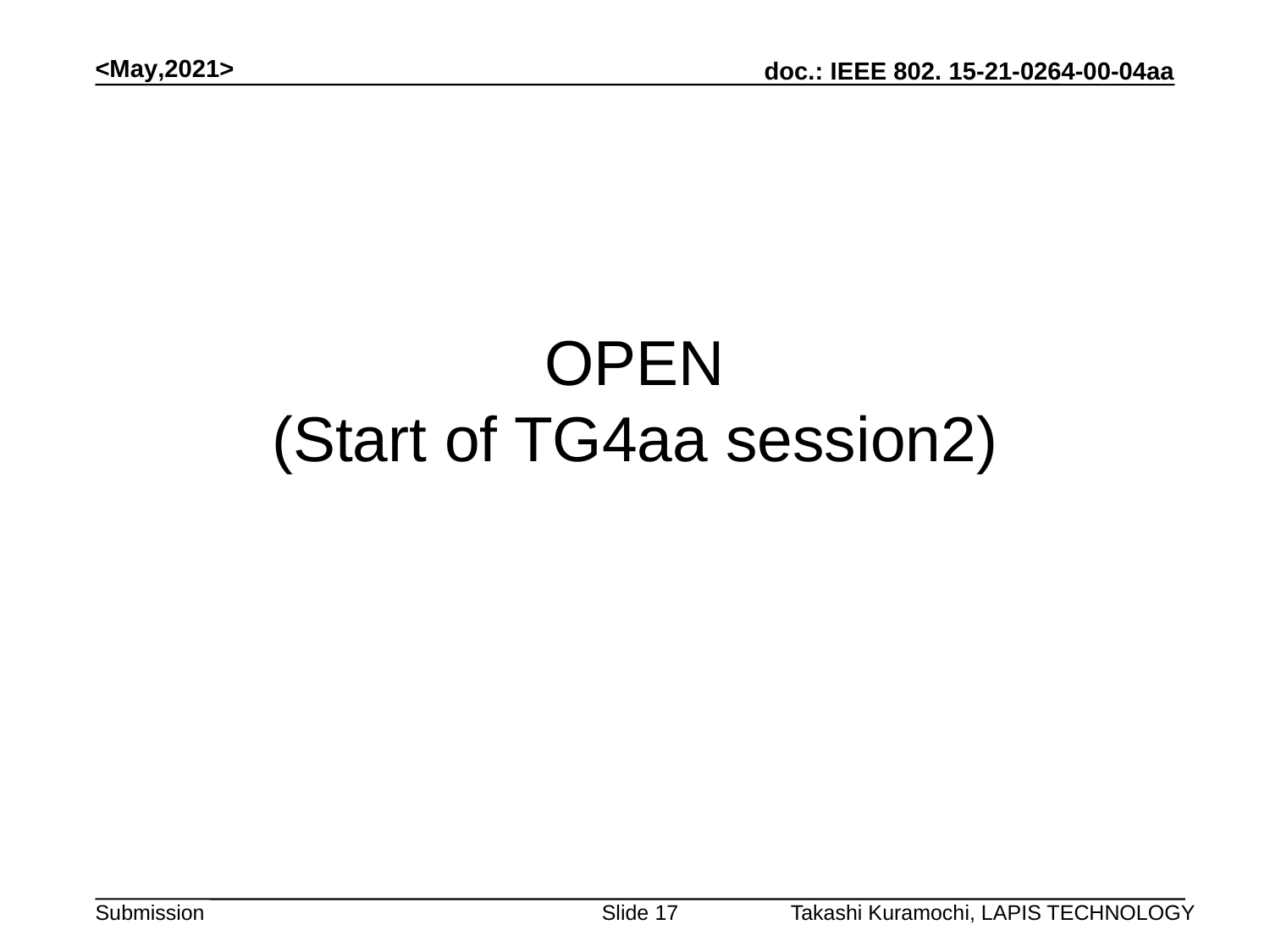

<May,2021>
# OPEN (Start of TG4aa session2)
Slide 17
Takashi Kuramochi, LAPIS TECHNOLOGY